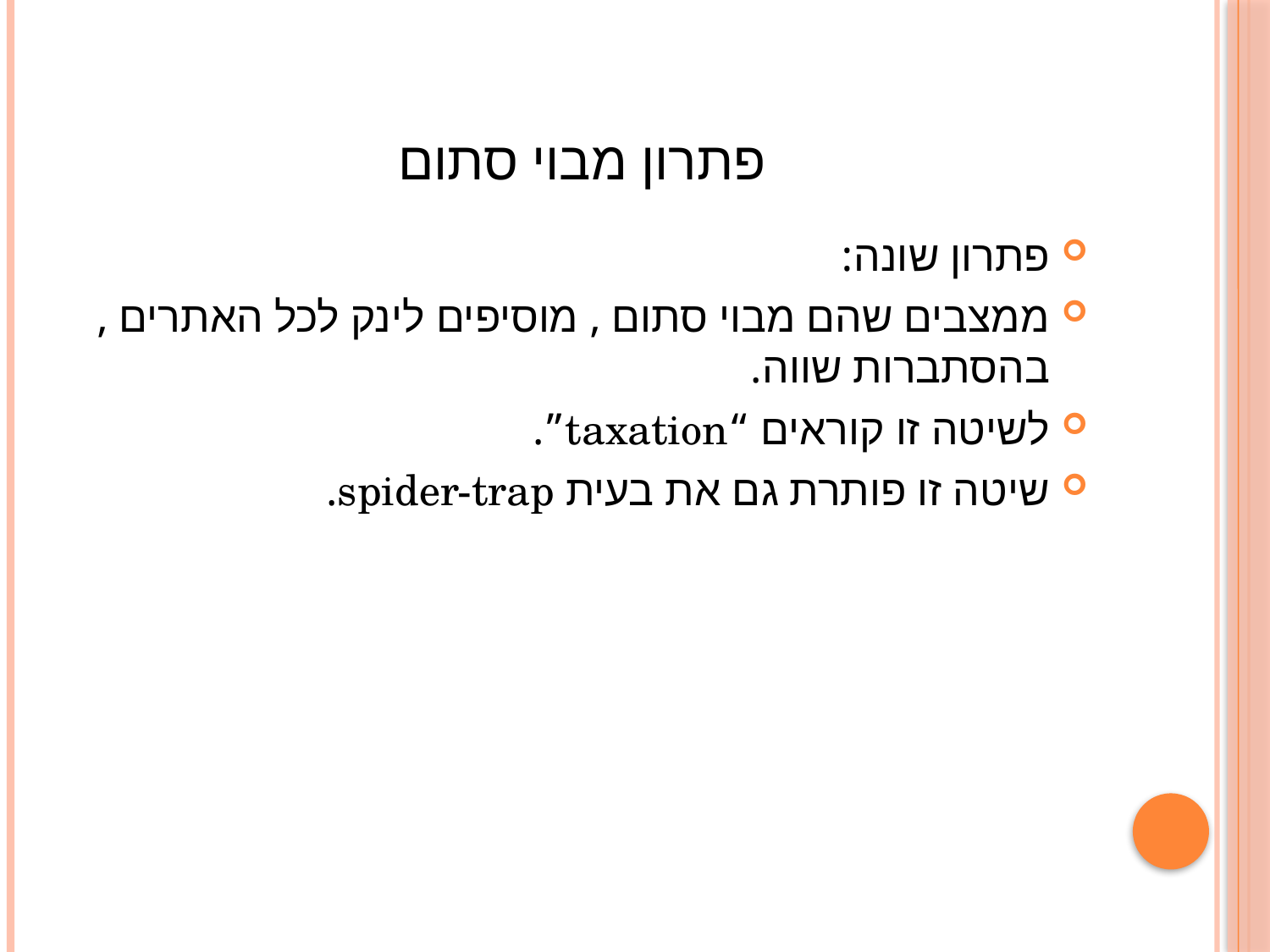

# פתרון מבוי סתום
פתרון שונה:
ממצבים שהם מבוי סתום , מוסיפים לינק לכל האתרים , בהסתברות שווה.
לשיטה זו קוראים “taxation”.
שיטה זו פותרת גם את בעית spider-trap.